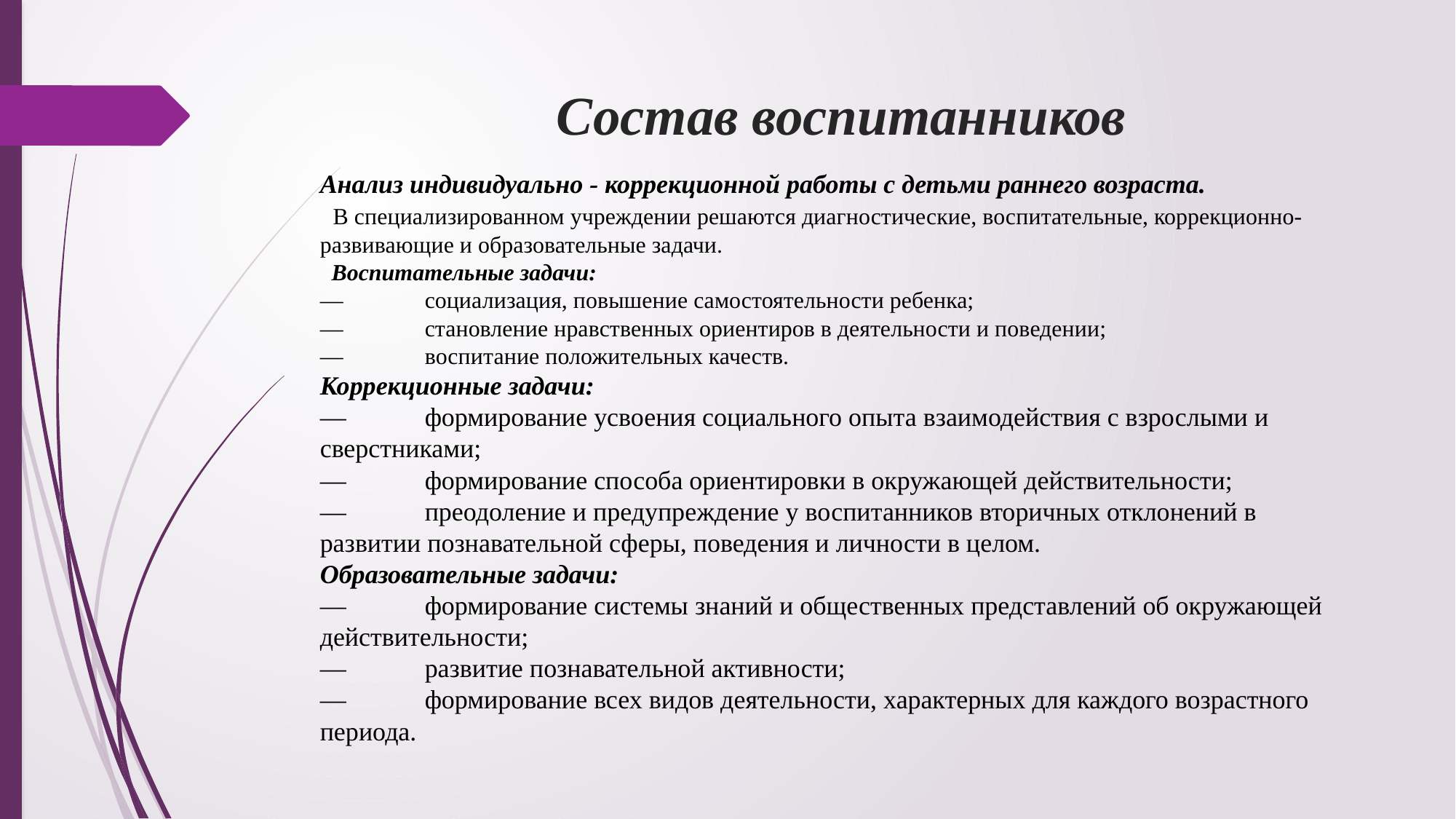

# Состав воспитанников
Анализ индивидуально - коррекционной работы с детьми раннего возраста.
  В специализированном учреждении решаются диагностические, воспитательные, коррекционно- развивающие и образовательные задачи.
  Воспитательные задачи:
—	социализация, повышение самостоятельности ребенка;
—	становление нравственных ориентиров в деятельности и поведении;
—	воспитание положительных качеств.
Коррекционные задачи:
—	формирование усвоения социального опыта взаимодействия с взрослыми и сверстниками;
—	формирование способа ориентировки в окружающей действительности;
—	преодоление и предупреждение у воспитанников вторичных отклонений в развитии познавательной сферы, поведения и личности в целом.
Образовательные задачи:
—	формирование системы знаний и общественных представлений об окружающей действительности;
—	развитие познавательной активности;
—	формирование всех видов деятельности, характерных для каждого возрастного периода.